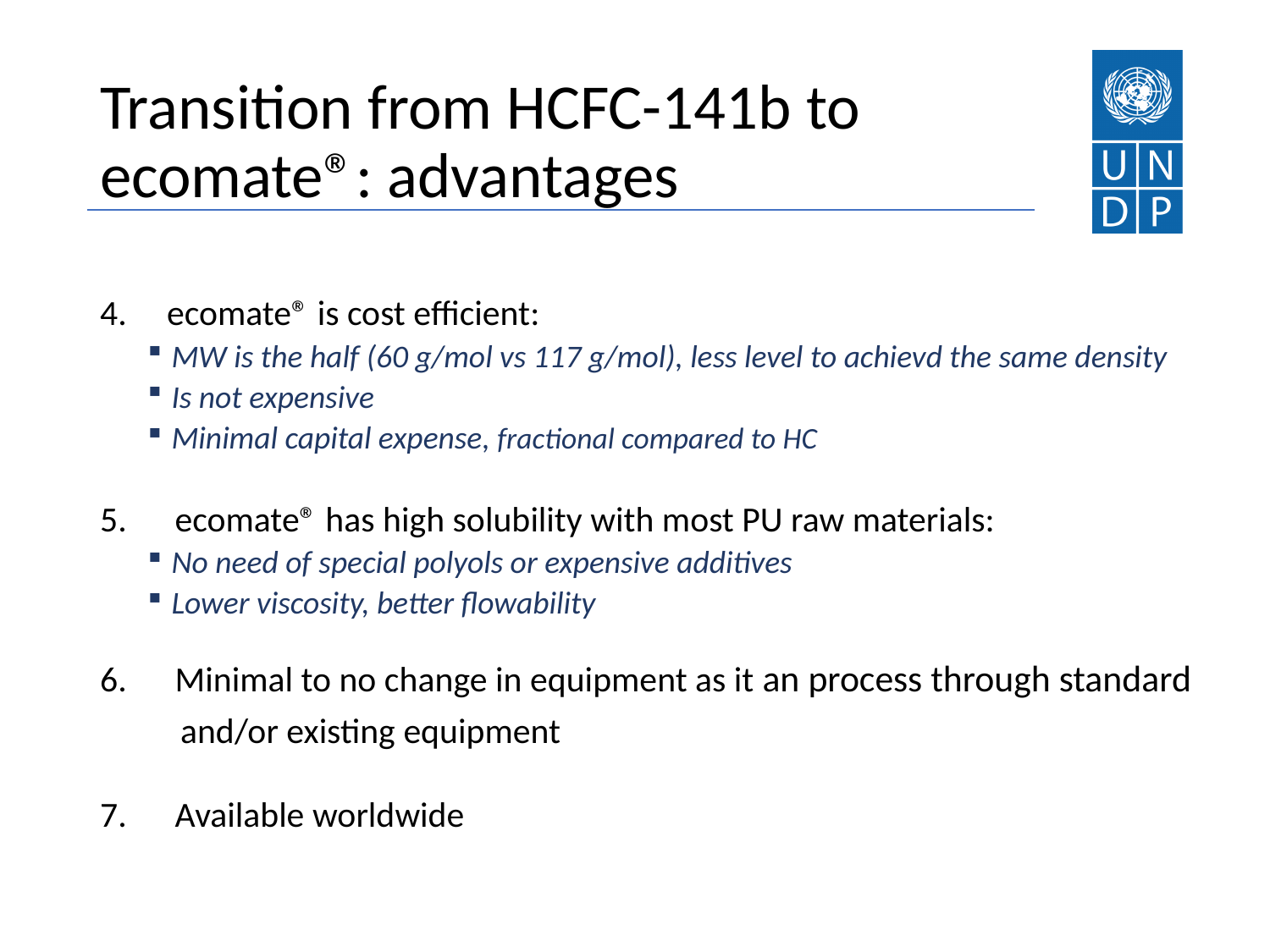

# Transition from HCFC-141b to ecomate®: advantages
4.     ecomate® is cost efficient:
MW is the half (60 g/mol vs 117 g/mol), less level to achievd the same density
Is not expensive
Minimal capital expense, fractional compared to HC

5.      ecomate® has high solubility with most PU raw materials:
No need of special polyols or expensive additives
Lower viscosity, better flowability

6.      Minimal to no change in equipment as it an process through standard
          and/or existing equipment

7.      Available worldwide